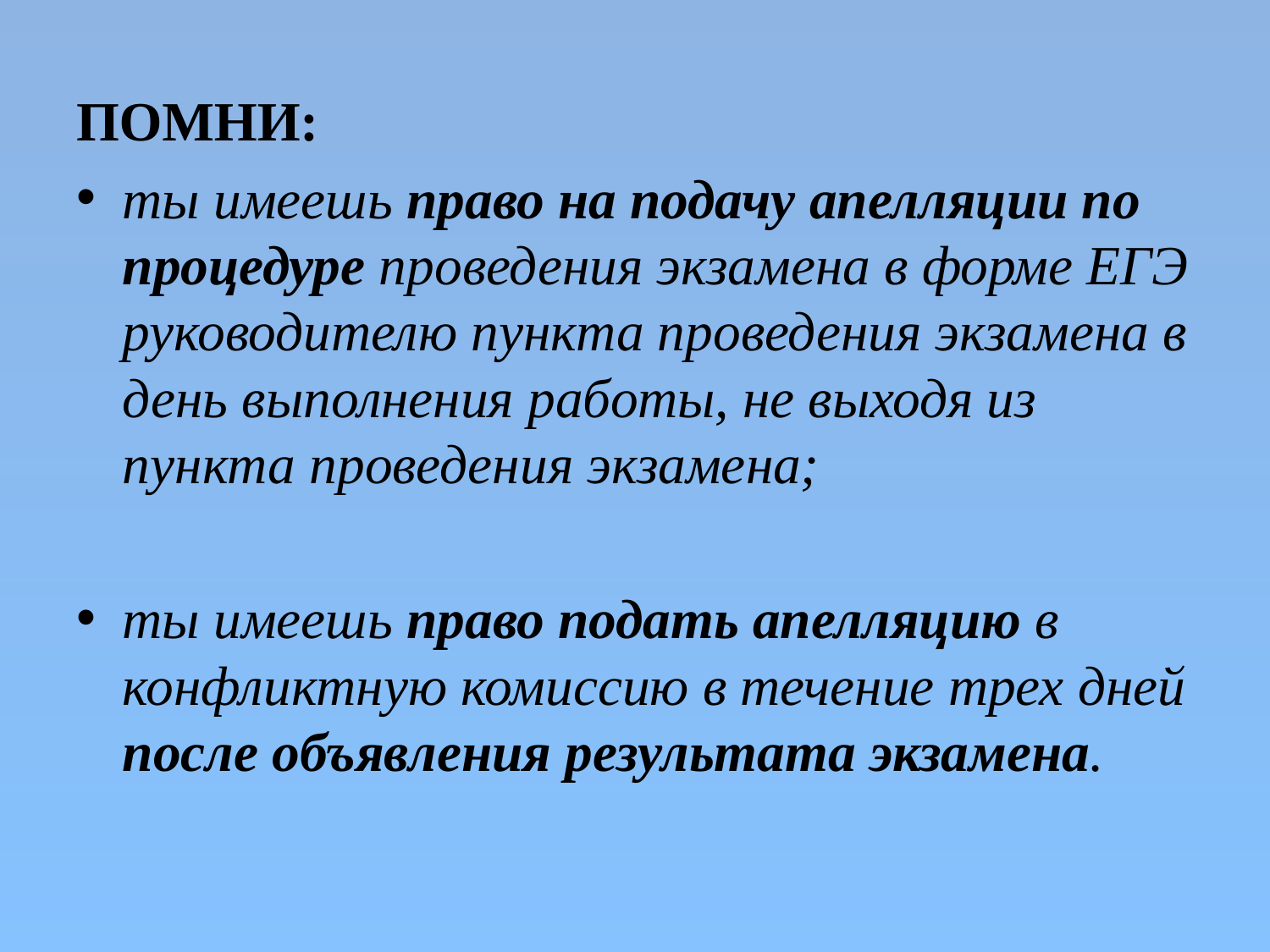

ПОМНИ:
ты имеешь право на подачу апелляции по процедуре проведения экзамена в форме ЕГЭ руководителю пункта проведения экзамена в день выполнения работы, не выходя из пункта проведения экзамена;

ты имеешь право подать апелляцию в конфликтную комиссию в течение трех дней после объявления результата экзамена.